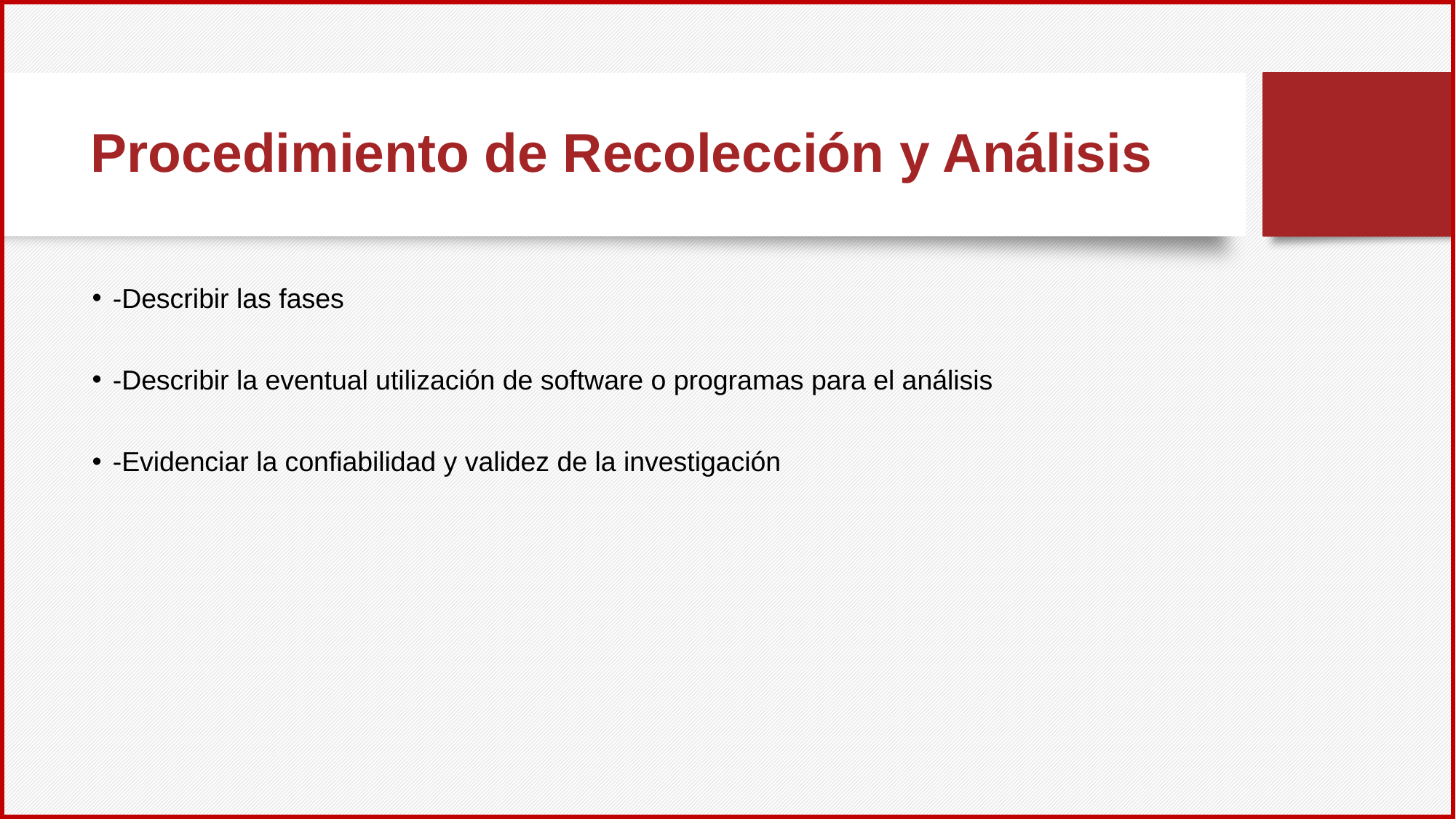

# Procedimiento de Recolección y Análisis
-Describir las fases

-Describir la eventual utilización de software o programas para el análisis

-Evidenciar la confiabilidad y validez de la investigación